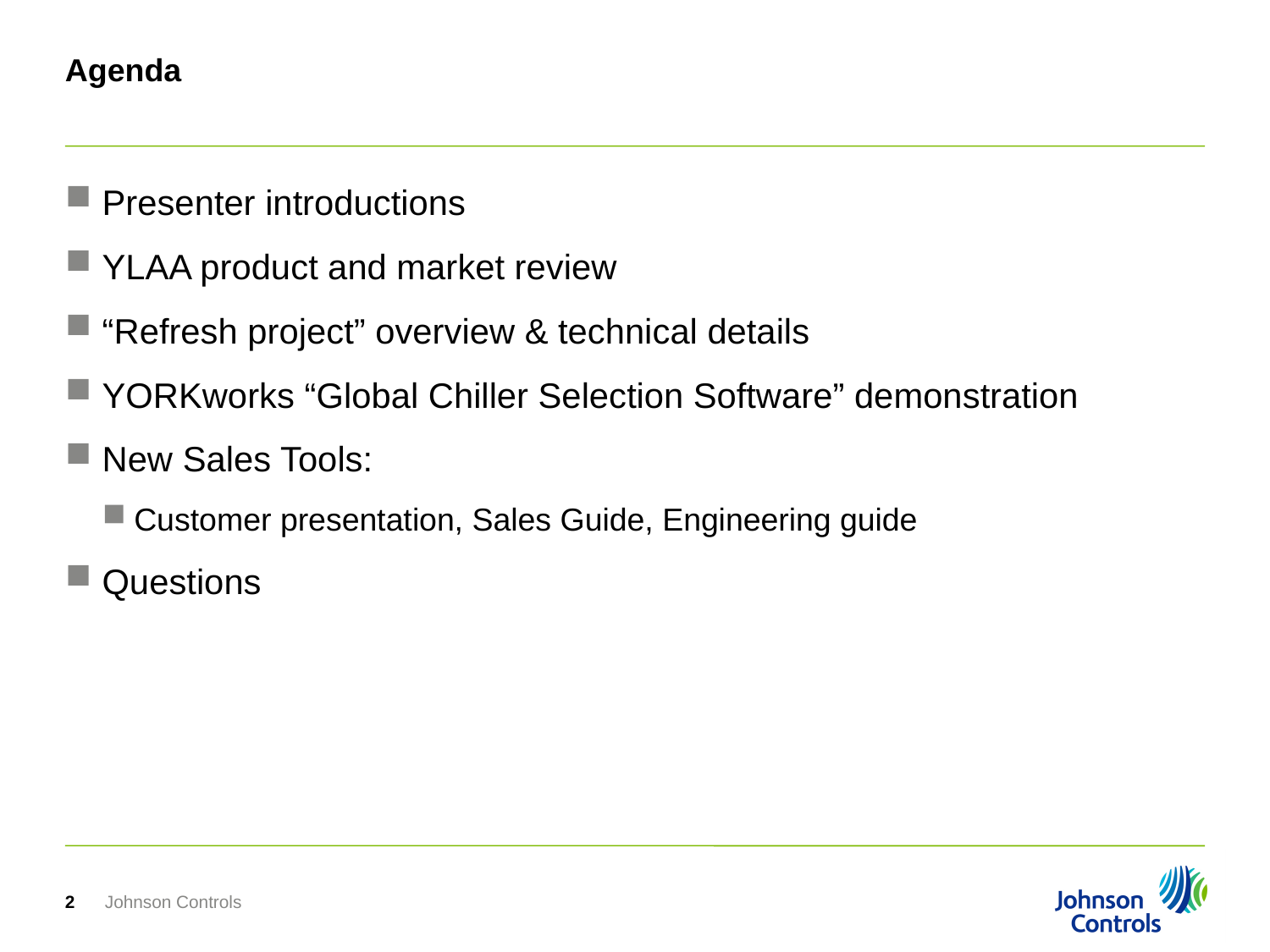

# Agenda
Presenter introductions
YLAA product and market review
“Refresh project” overview & technical details
YORKworks “Global Chiller Selection Software” demonstration
New Sales Tools:
Customer presentation, Sales Guide, Engineering guide
Questions

2
Johnson Controls